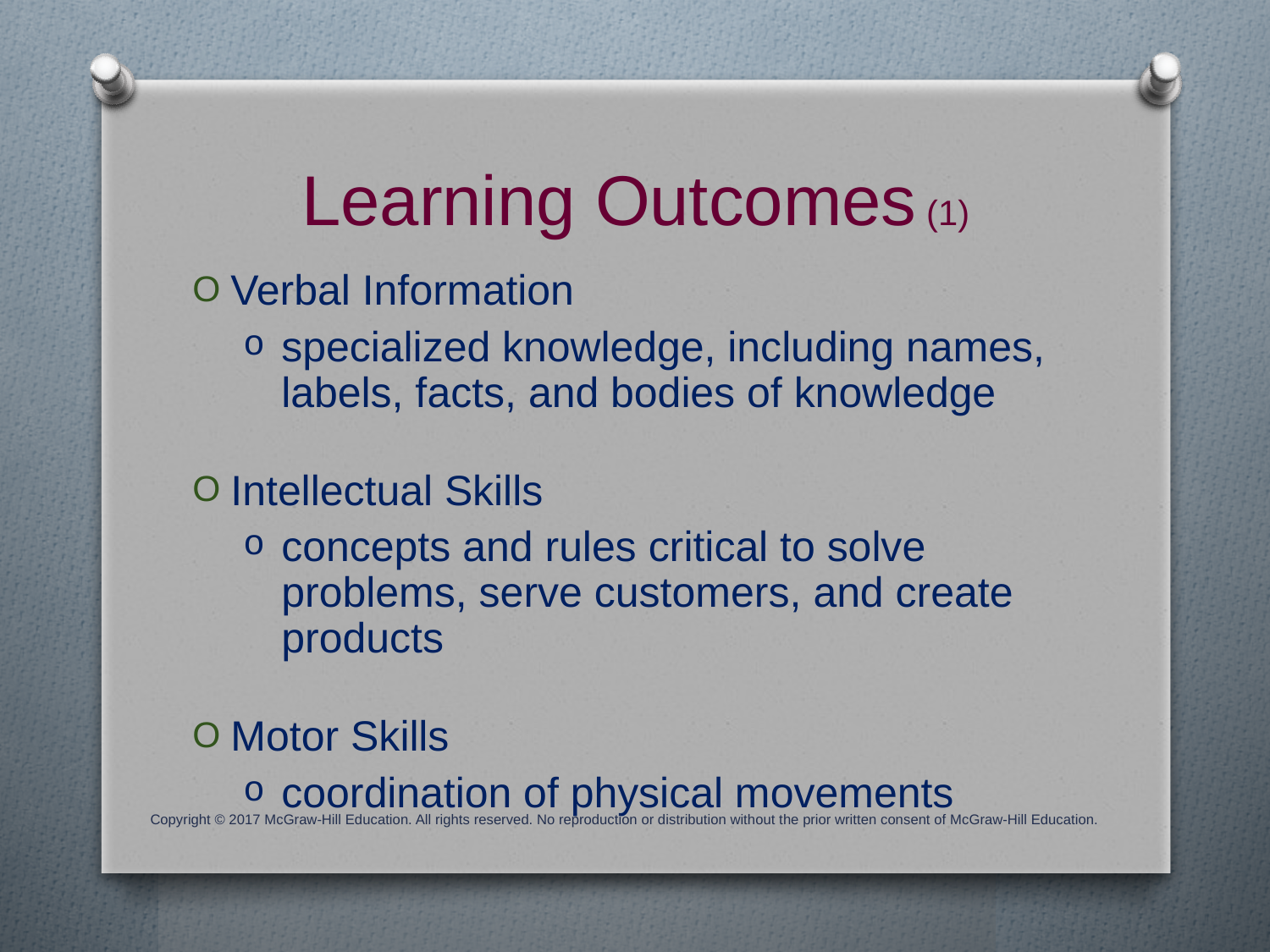

# Learning Outcomes (1)

Verbal Information
specialized knowledge, including names, labels, facts, and bodies of knowledge

Intellectual Skills
concepts and rules critical to solve problems, serve customers, and create products

Motor Skills
coordination of physical movements

Copyright © 2017 McGraw-Hill Education. All rights reserved. No reproduction or distribution without the prior written consent of McGraw-Hill Education.